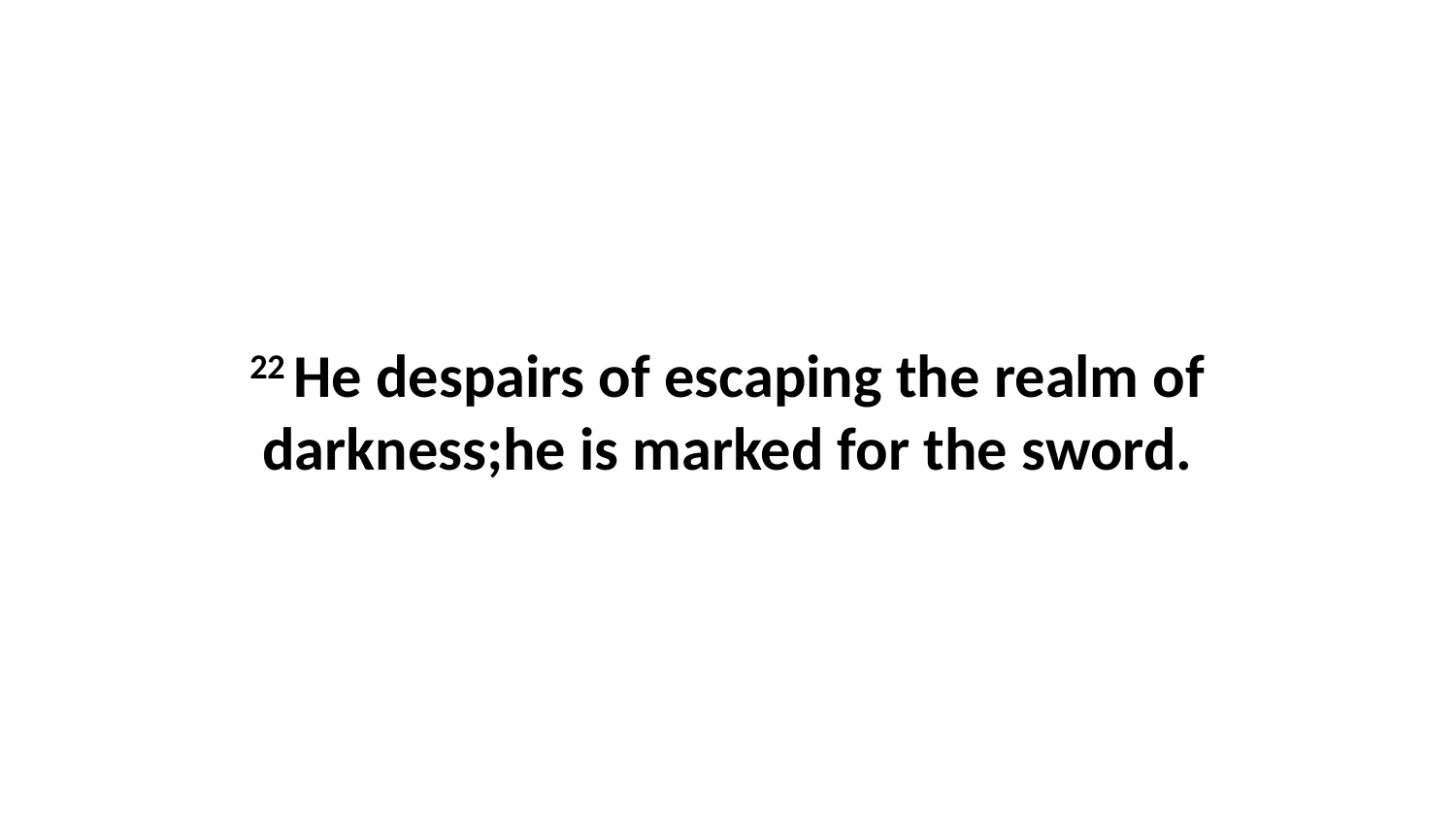

22 He despairs of escaping the realm of darkness;he is marked for the sword.